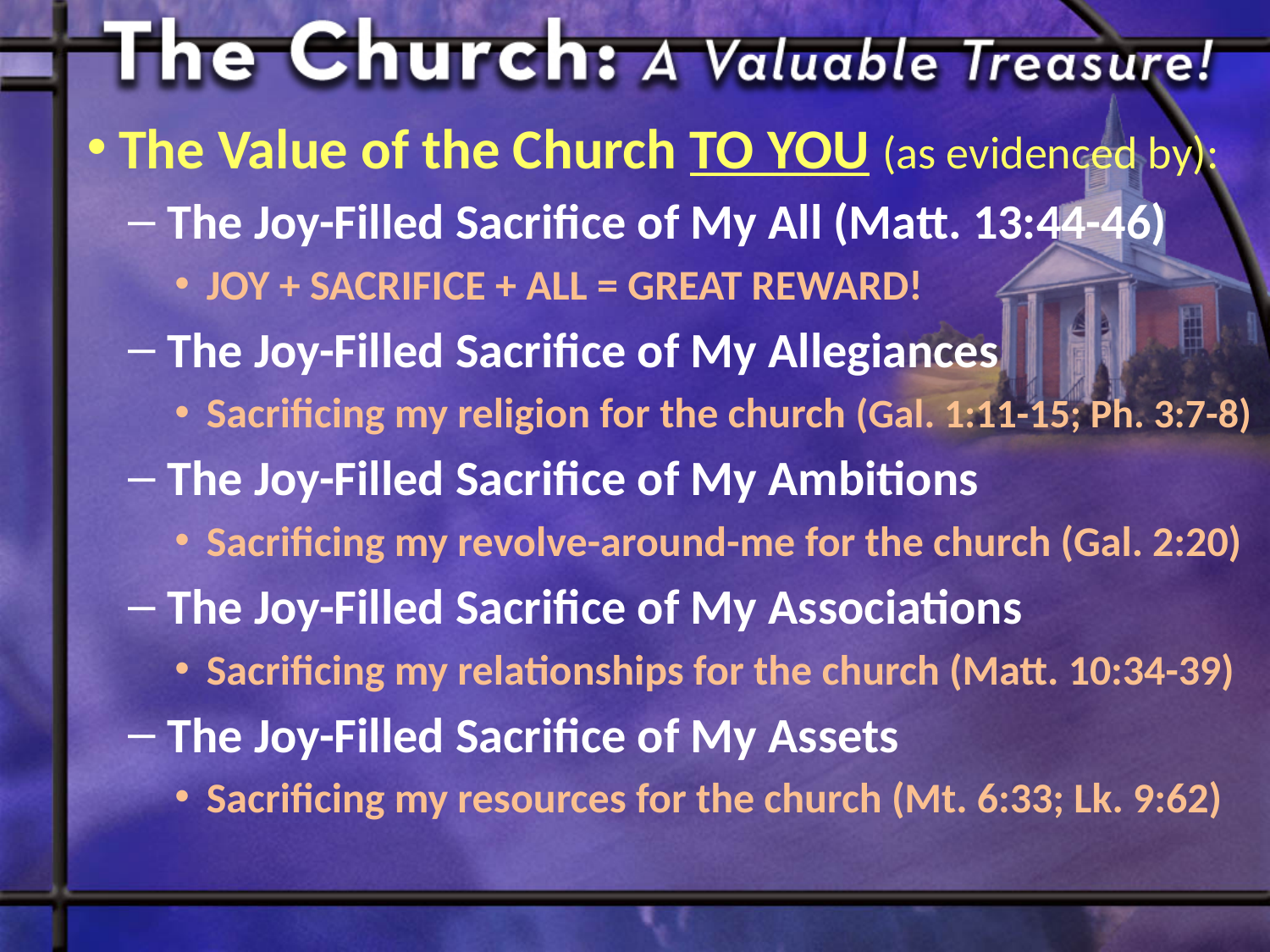

The Value of the Church TO YOU (as evidenced by):
The Joy-Filled Sacrifice of My All (Matt. 13:44-46)
JOY + SACRIFICE + ALL = GREAT REWARD!
The Joy-Filled Sacrifice of My Allegiances
Sacrificing my religion for the church (Gal. 1:11-15; Ph. 3:7-8)
The Joy-Filled Sacrifice of My Ambitions
Sacrificing my revolve-around-me for the church (Gal. 2:20)
The Joy-Filled Sacrifice of My Associations
Sacrificing my relationships for the church (Matt. 10:34-39)
The Joy-Filled Sacrifice of My Assets
Sacrificing my resources for the church (Mt. 6:33; Lk. 9:62)